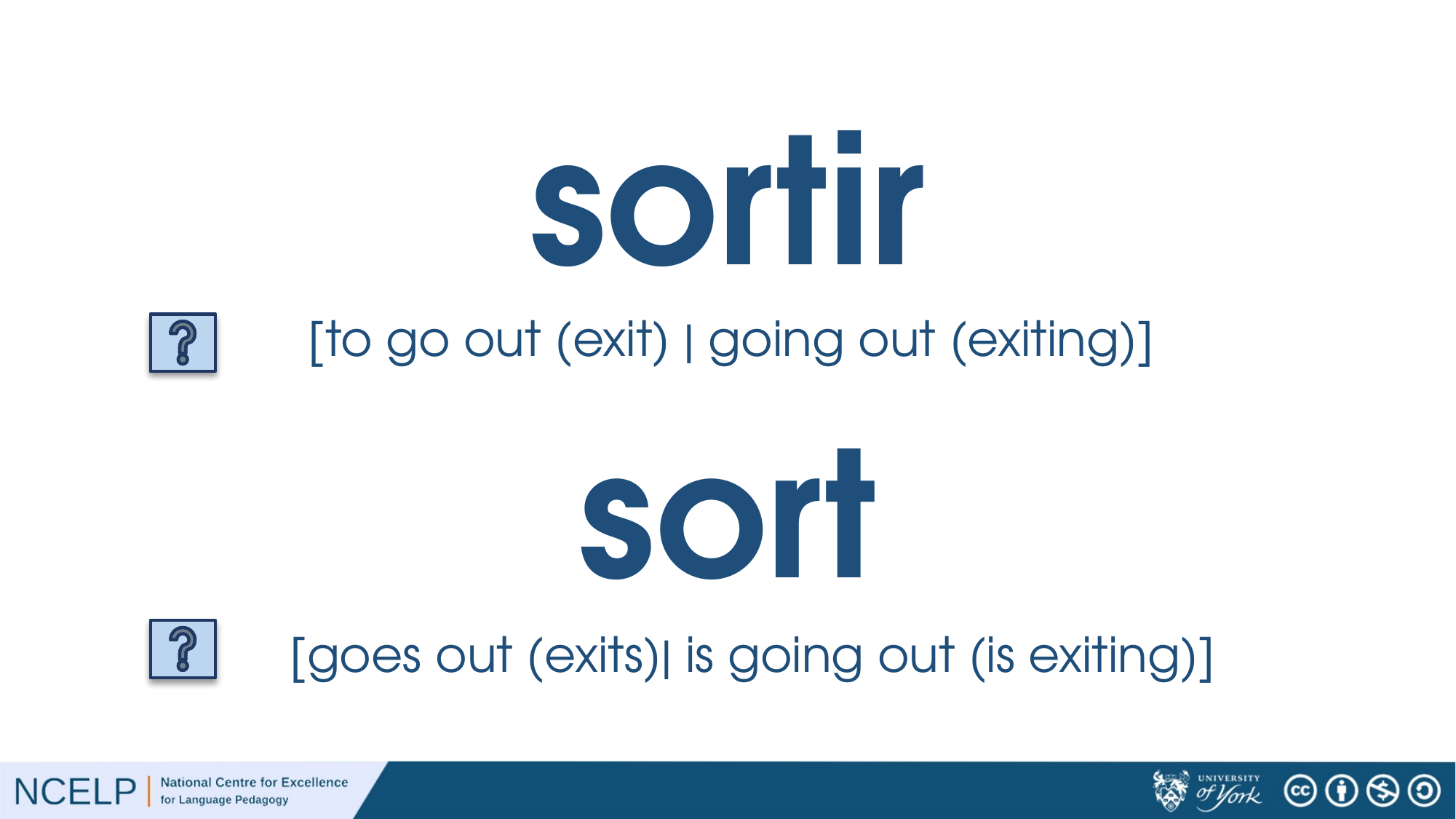

# sortir
[to go out (exit) | going out (exiting)]

sort
[goes out (exits)| is going out (is exiting)]